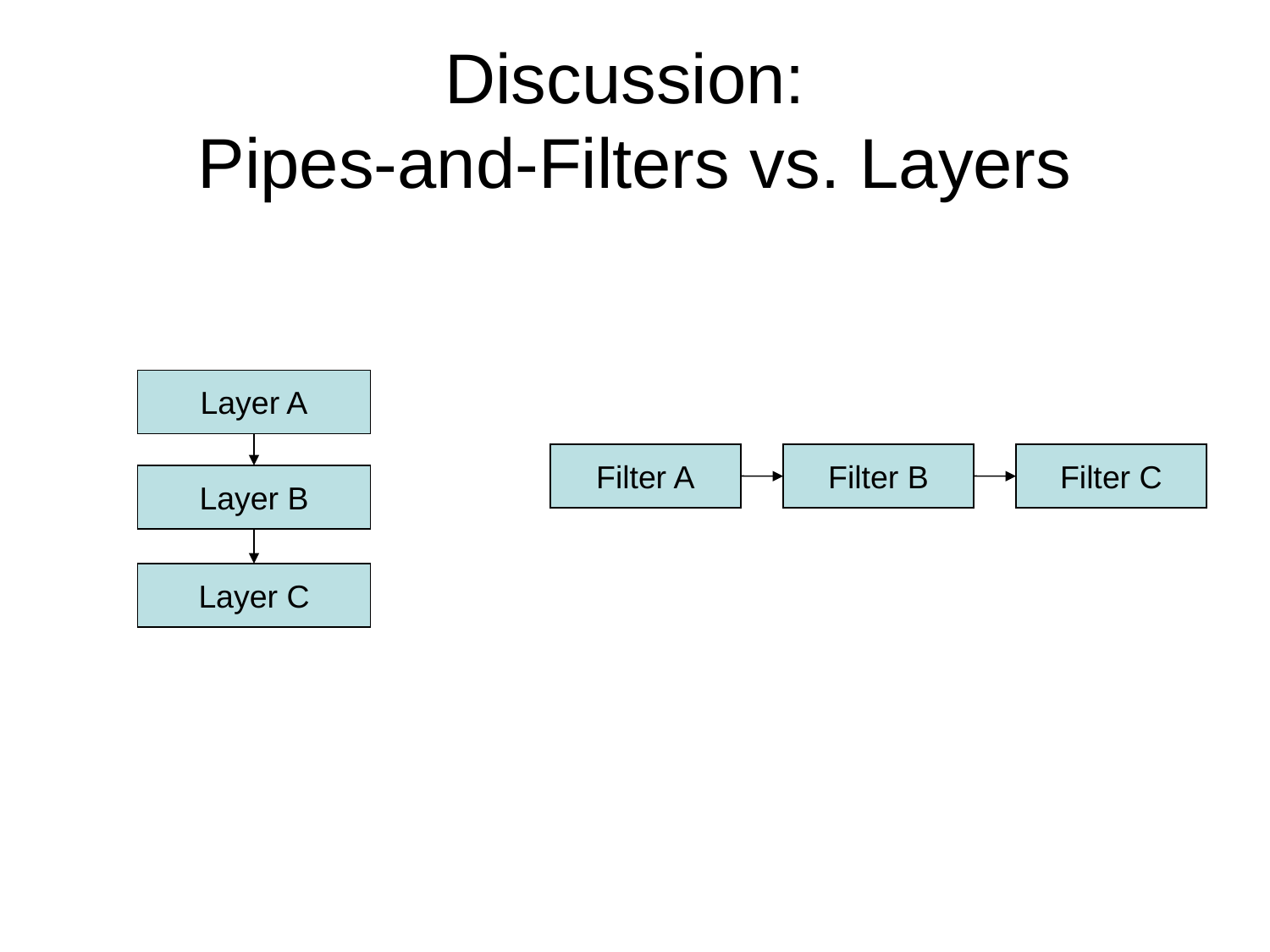

# Discussion: Pipes-and-Filters vs. Layers
Layer A
Filter A
Filter B
Filter C
Layer B

Layer C